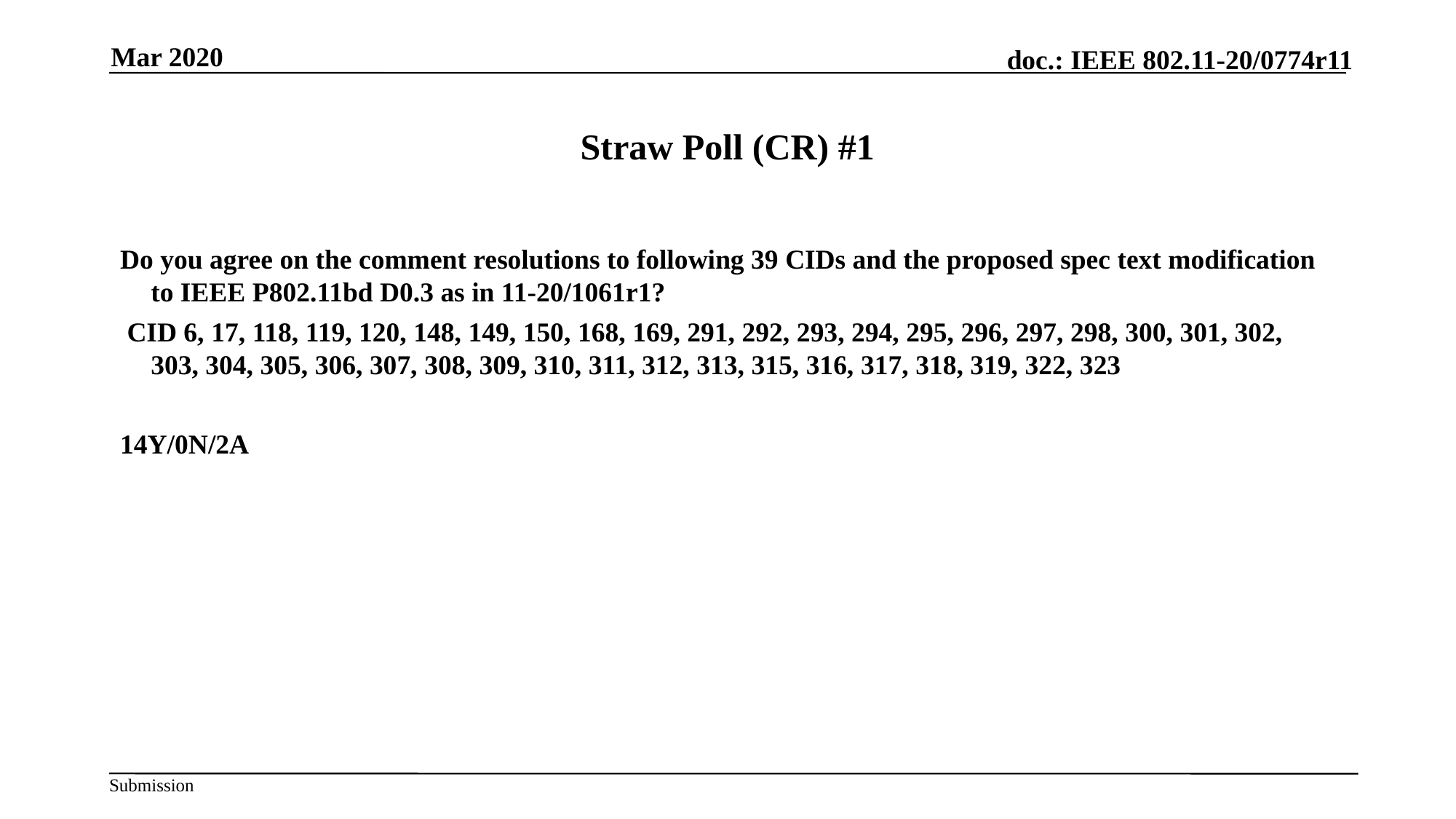

Mar 2020
# Straw Poll (CR) #1
Do you agree on the comment resolutions to following 39 CIDs and the proposed spec text modification to IEEE P802.11bd D0.3 as in 11-20/1061r1?
 CID 6, 17, 118, 119, 120, 148, 149, 150, 168, 169, 291, 292, 293, 294, 295, 296, 297, 298, 300, 301, 302, 303, 304, 305, 306, 307, 308, 309, 310, 311, 312, 313, 315, 316, 317, 318, 319, 322, 323

14Y/0N/2A